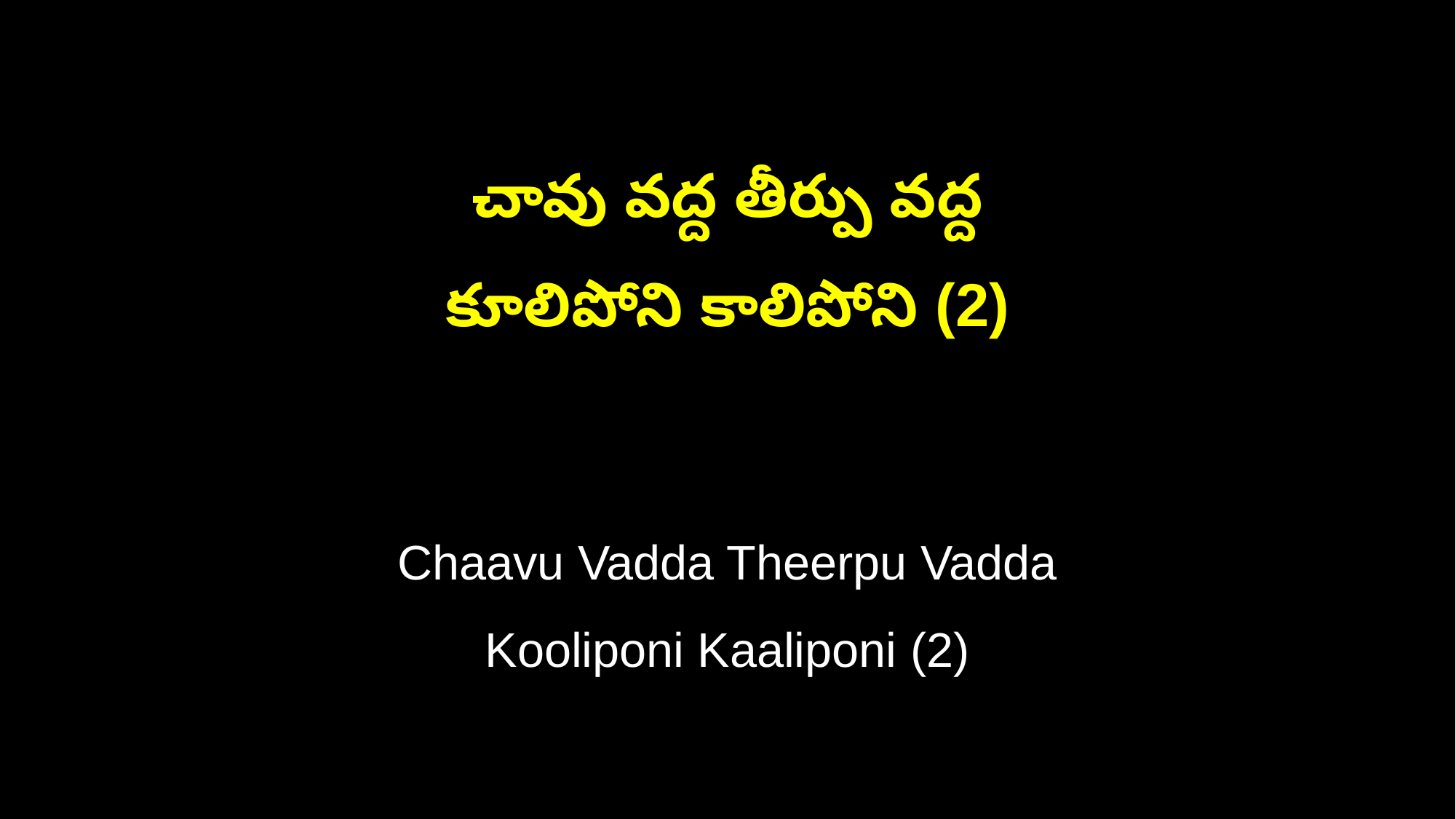

చావు వద్ద తీర్పు వద్ద
కూలిపోని కాలిపోని (2)
Chaavu Vadda Theerpu Vadda
Kooliponi Kaaliponi (2)